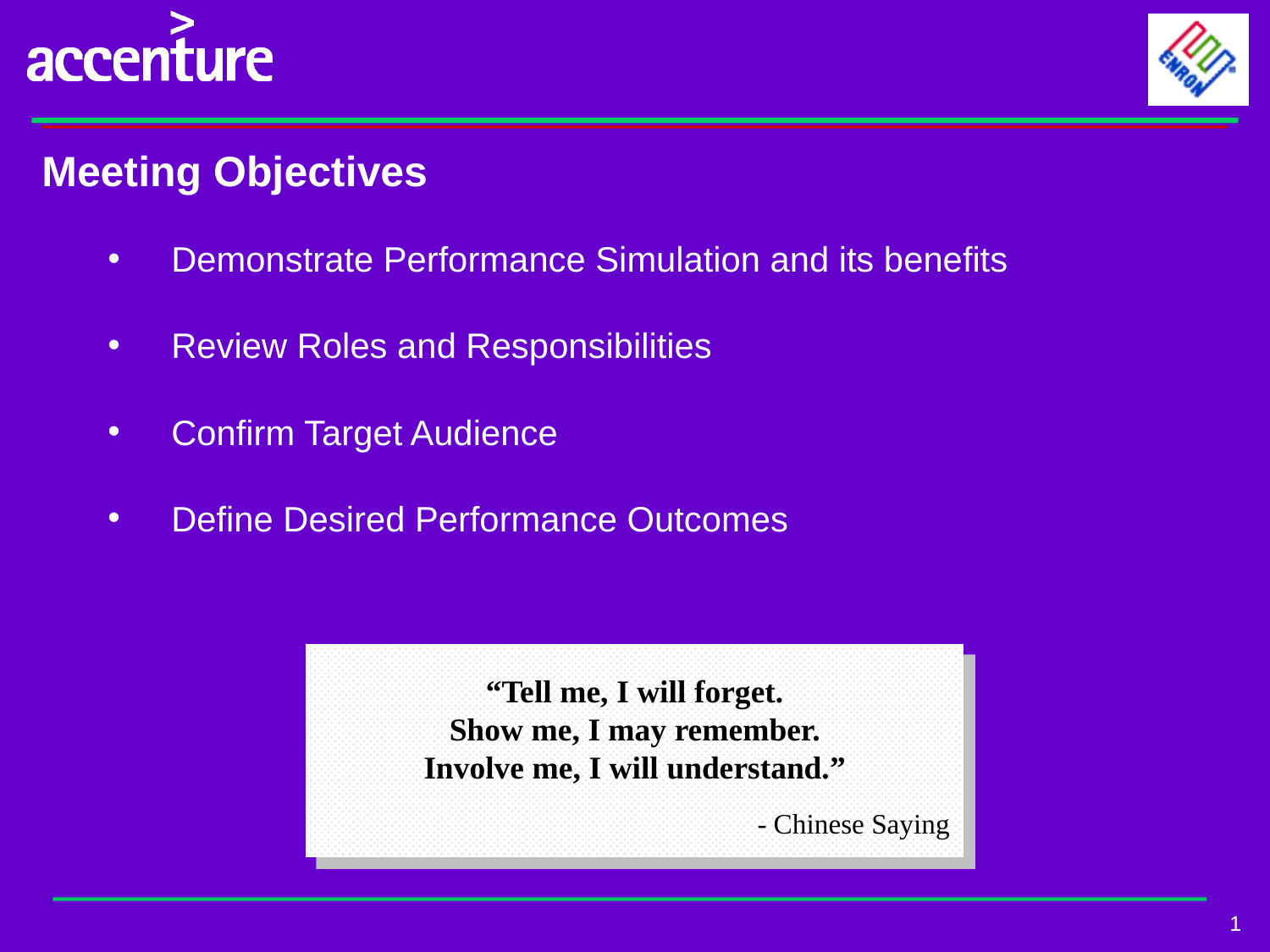

Meeting Objectives
Demonstrate Performance Simulation and its benefits
Review Roles and Responsibilities
Confirm Target Audience
Define Desired Performance Outcomes

“Tell me, I will forget.
Show me, I may remember.
Involve me, I will understand.”

- Chinese Saying
1